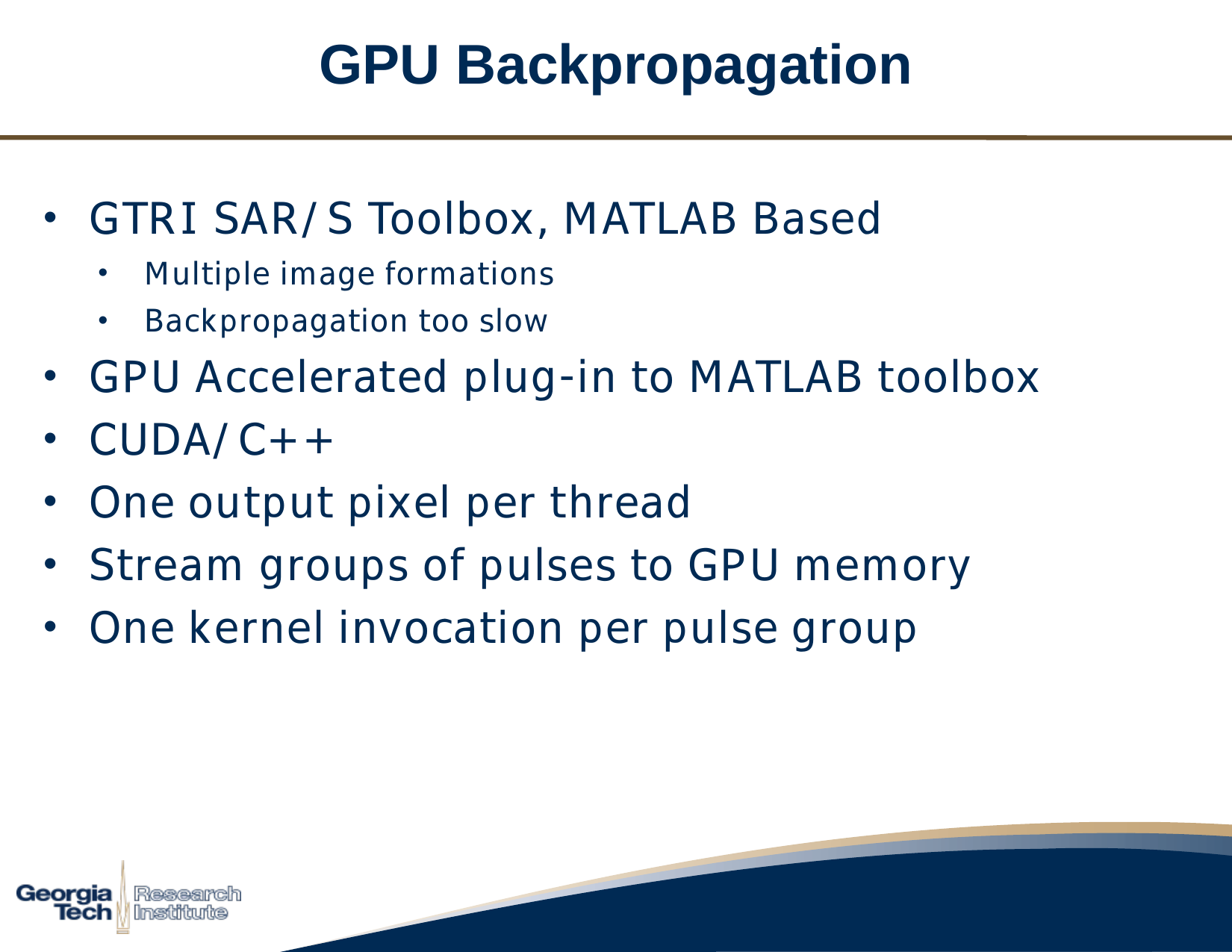

GPU Backpropagation
GPU Backpropagation
GTRI SAR/S Toolbox, MATLAB Based
Multiple image formations
Backpropagation too slow
GPU Accelerated plug-in to MATLAB toolbox
CUDA/C++
One output pixel per thread
Stream groups of pulses to GPU memory
One kernel invocation per pulse group